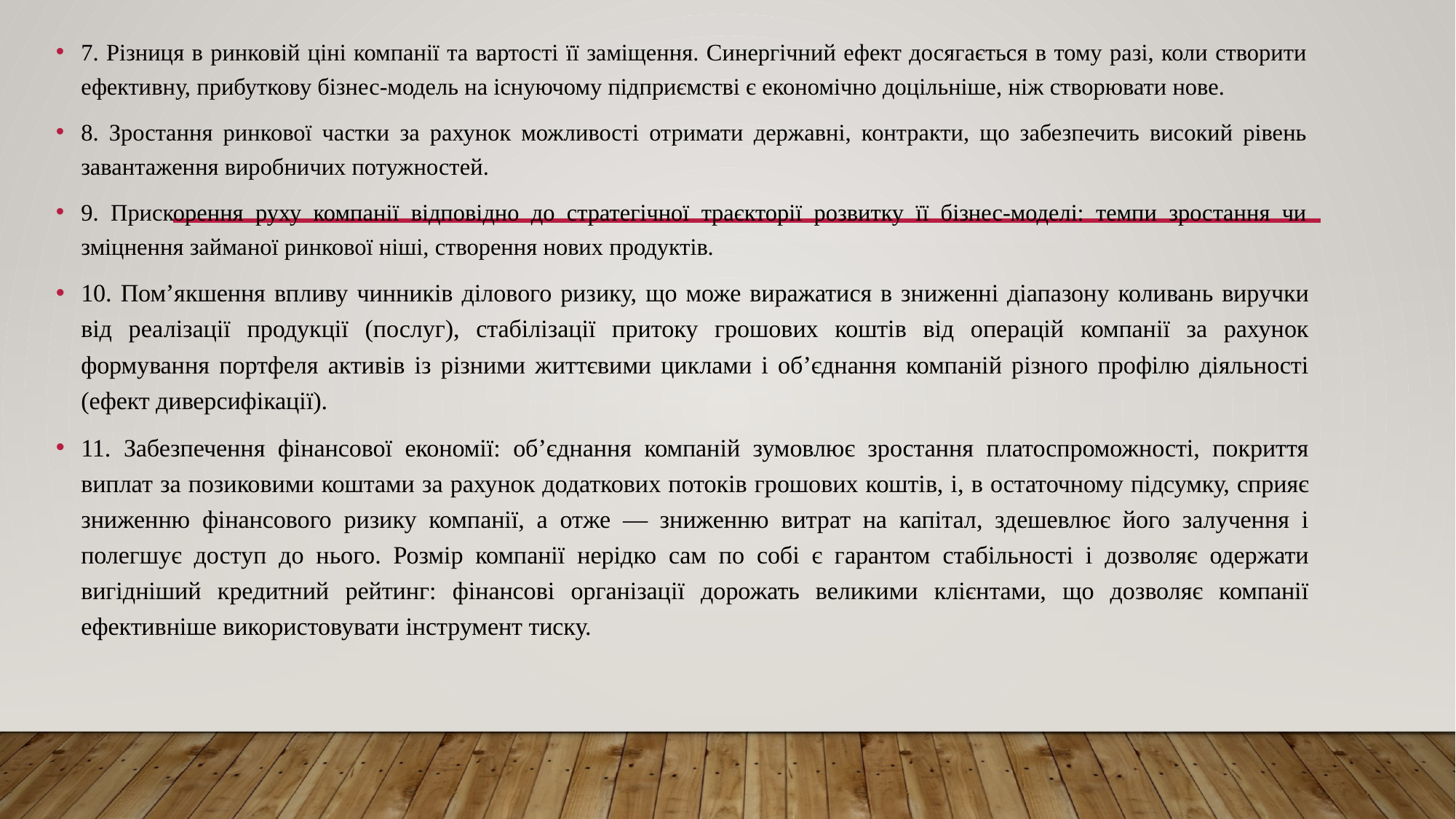

7. Різниця в ринковій ціні компанії та вартості її заміщення. Синергічний ефект досягається в тому разі, коли створити ефективну, прибуткову бізнес-модель на існуючому підприємстві є економічно доцільніше, ніж створювати нове.
8. Зростання ринкової частки за рахунок можливості отримати державні, контракти, що забезпечить високий рівень завантаження виробничих потужностей.
9. Прискорення руху компанії відповідно до стратегічної траєкторії розвитку її бізнес-моделі: темпи зростання чи зміцнення займаної ринкової ніші, створення нових продуктів.
10. Пом’якшення впливу чинників ділового ризику, що може виражатися в зниженні діапазону коливань виручки від реалізації продукції (послуг), стабілізації притоку грошових коштів від операцій компанії за рахунок формування портфеля активів із різними життєвими циклами і об’єднання компаній різного профілю діяльності (ефект диверсифікації).
11. Забезпечення фінансової економії: об’єднання компаній зумовлює зростання платоспроможності, покриття виплат за позиковими коштами за рахунок додаткових потоків грошових коштів, і, в остаточному підсумку, сприяє зниженню фінансового ризику компанії, а отже — зниженню витрат на капітал, здешевлює його залучення і полегшує доступ до нього. Розмір компанії нерідко сам по собі є гарантом стабільності і дозволяє одержати вигідніший кредитний рейтинг: фінансові організації дорожать великими клієнтами, що дозволяє компанії ефективніше використовувати інструмент тиску.